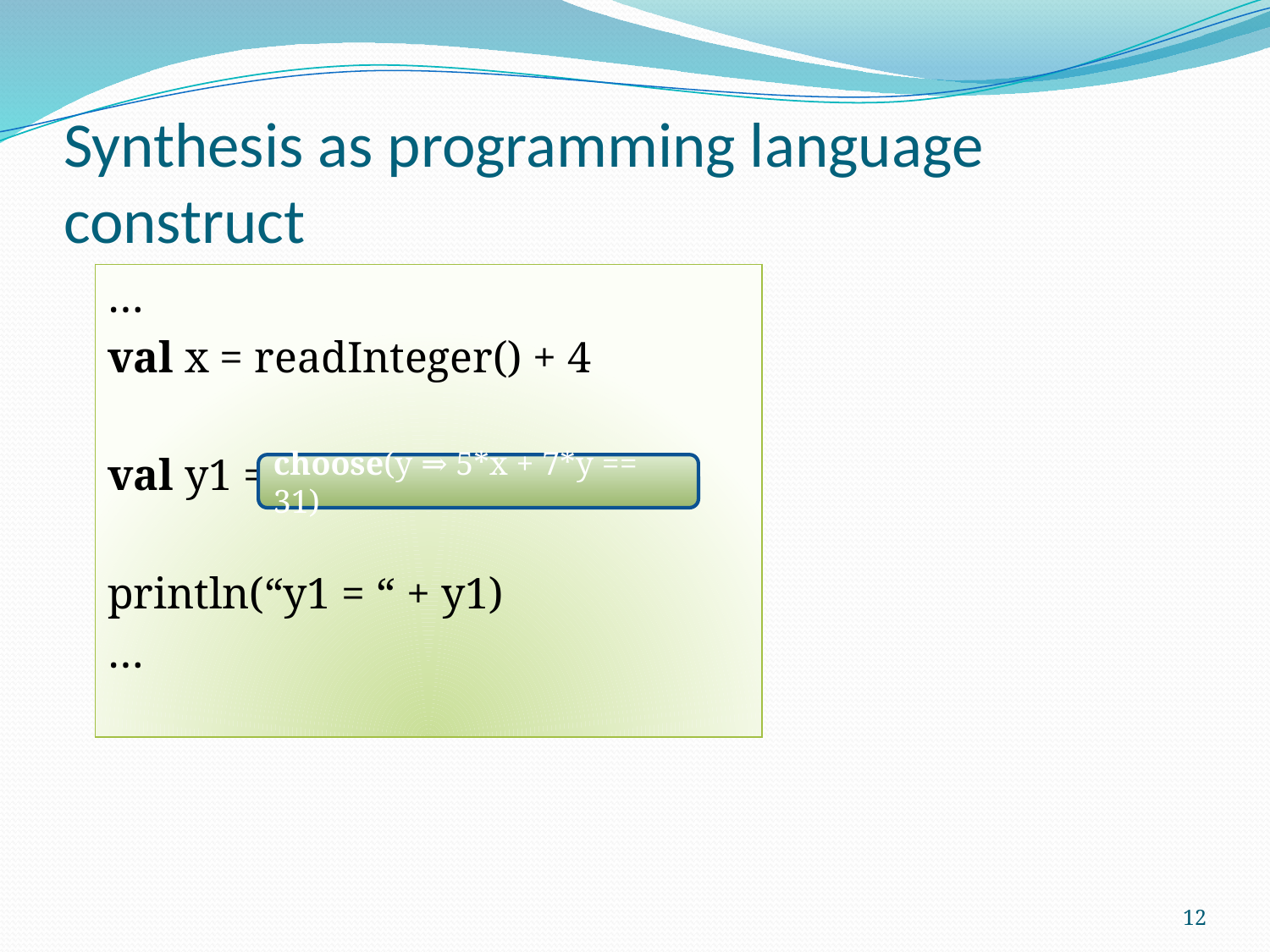

# Synthesis as programming language construct
…
val x = readInteger() + 4

val y1 =

println(“y1 = “ + y1)
…

choose(y ⇒ 5*x + 7*y == 31)
12